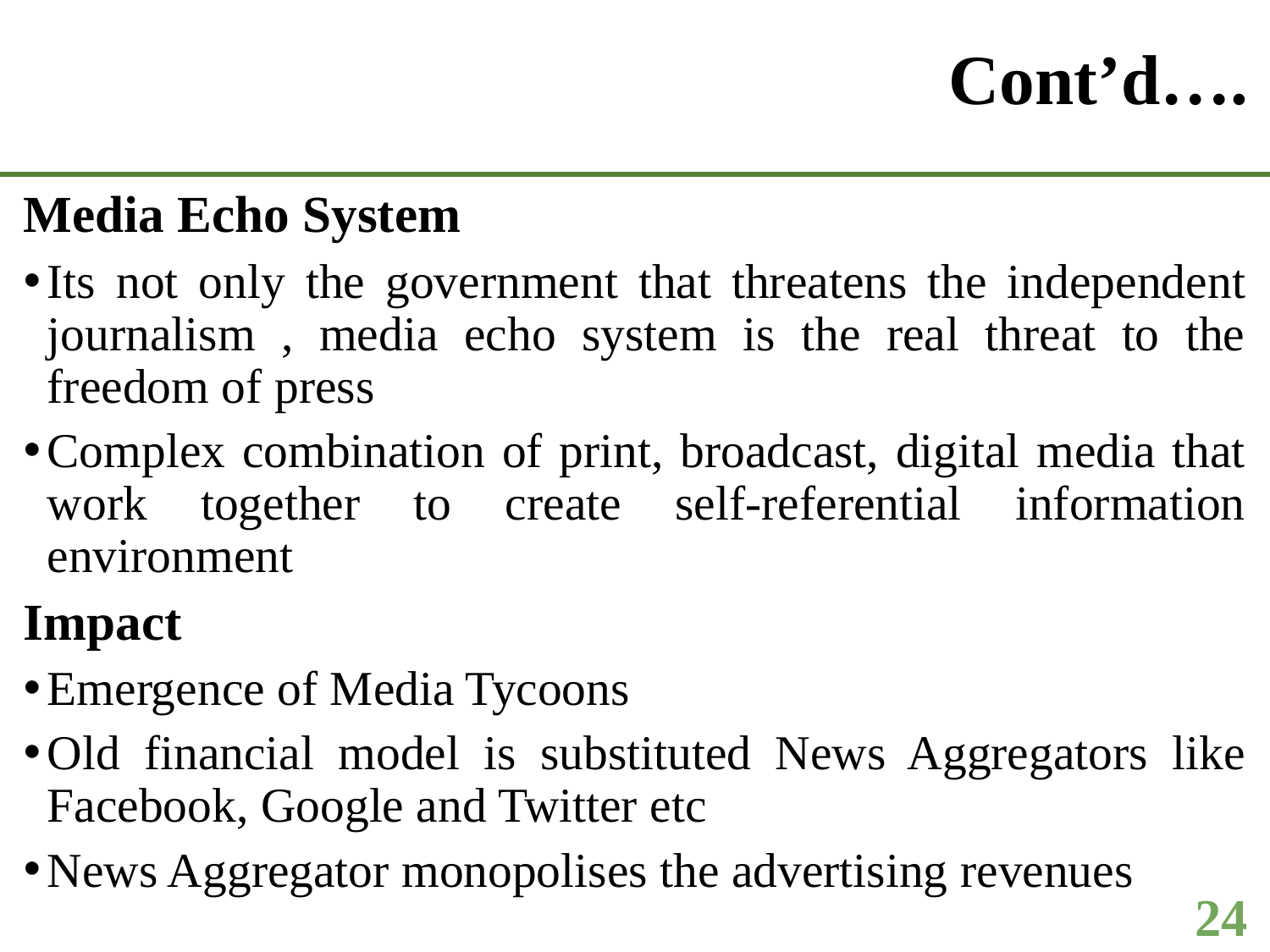

# Cont’d….
Media Echo System
Its not only the government that threatens the independent journalism , media echo system is the real threat to the freedom of press
Complex combination of print, broadcast, digital media that work together to create self-referential information environment
Impact
Emergence of Media Tycoons
Old financial model is substituted News Aggregators like Facebook, Google and Twitter etc
News Aggregator monopolises the advertising revenues

24